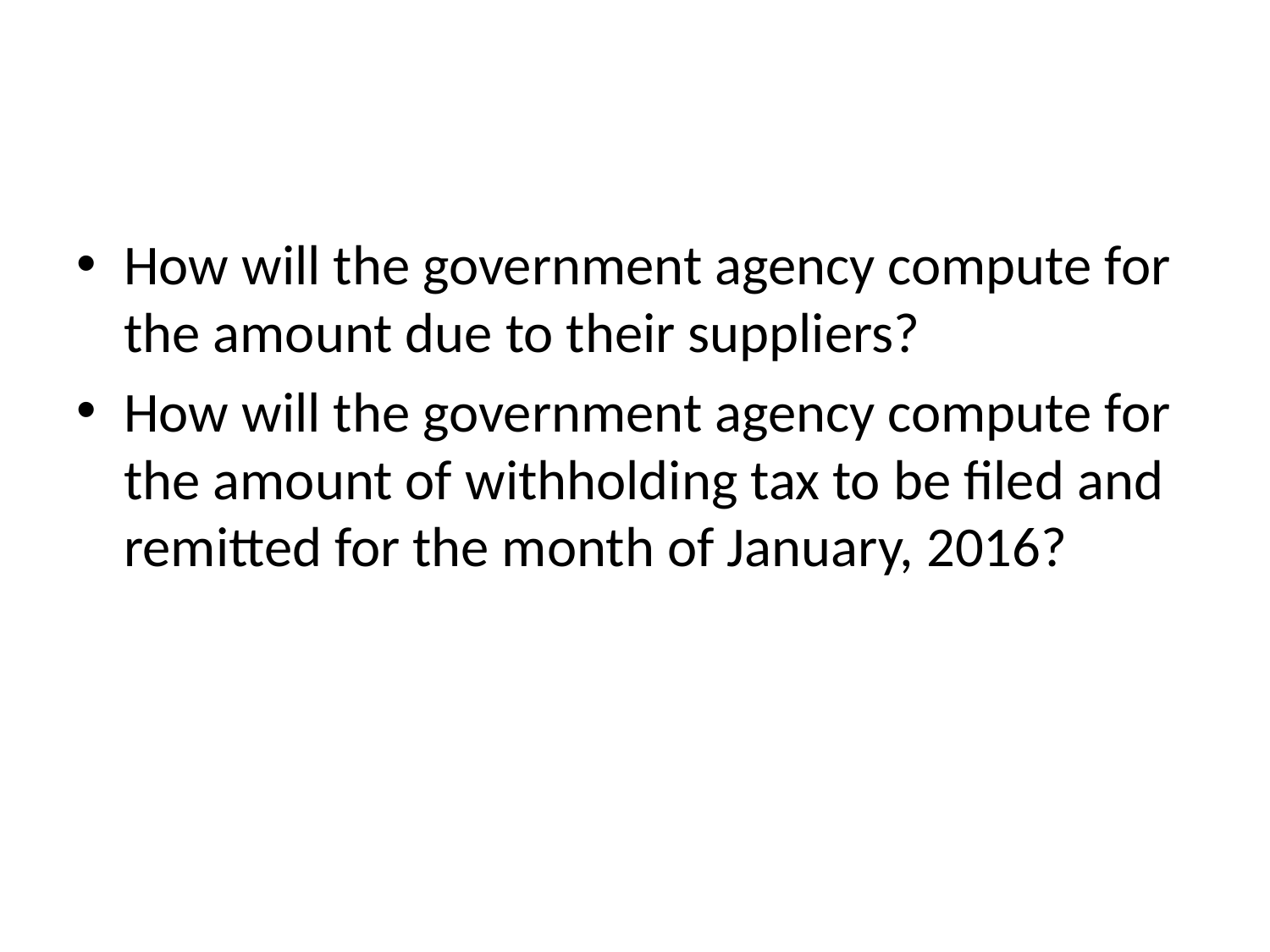

How will the government agency compute for the amount due to their suppliers?
How will the government agency compute for the amount of withholding tax to be filed and remitted for the month of January, 2016?